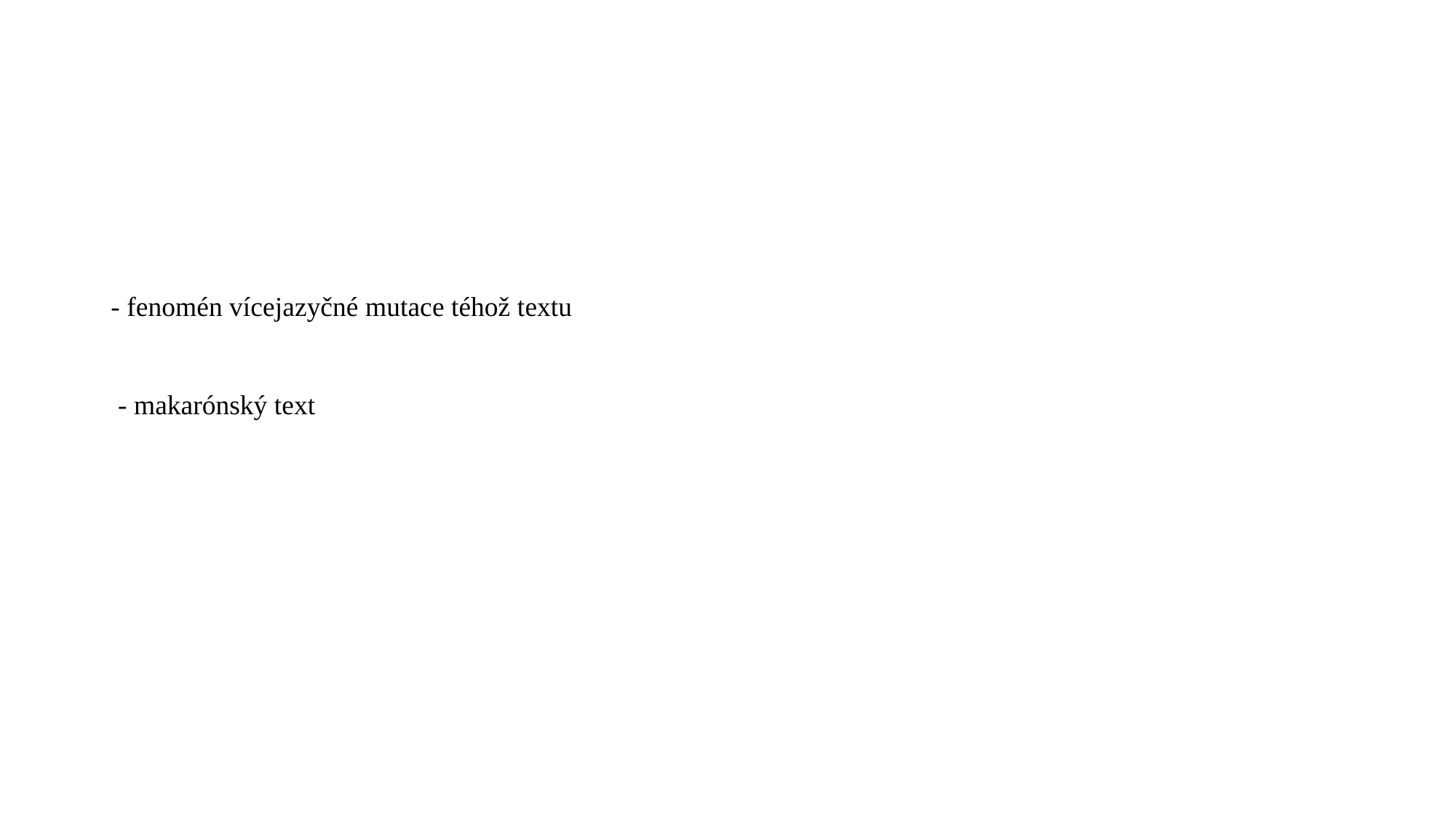

#

- fenomén vícejazyčné mutace téhož textu

 - makarónský text